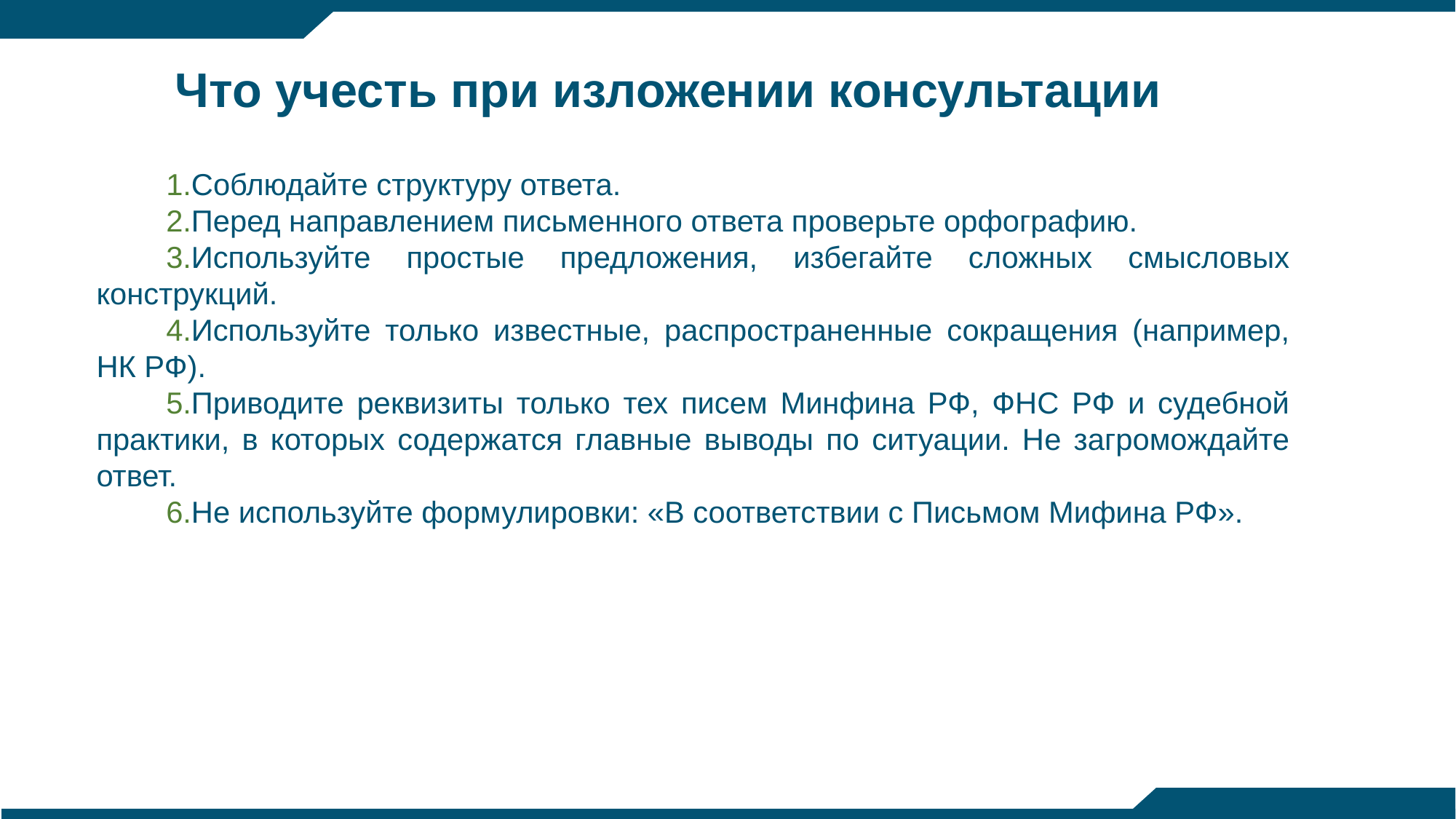

Что учесть при изложении консультации
Соблюдайте структуру ответа.
Перед направлением письменного ответа проверьте орфографию.
Используйте простые предложения, избегайте сложных смысловых конструкций.
Используйте только известные, распространенные сокращения (например, НК РФ).
Приводите реквизиты только тех писем Минфина РФ, ФНС РФ и судебной практики, в которых содержатся главные выводы по ситуации. Не загромождайте ответ.
Не используйте формулировки: «В соответствии с Письмом Мифина РФ».